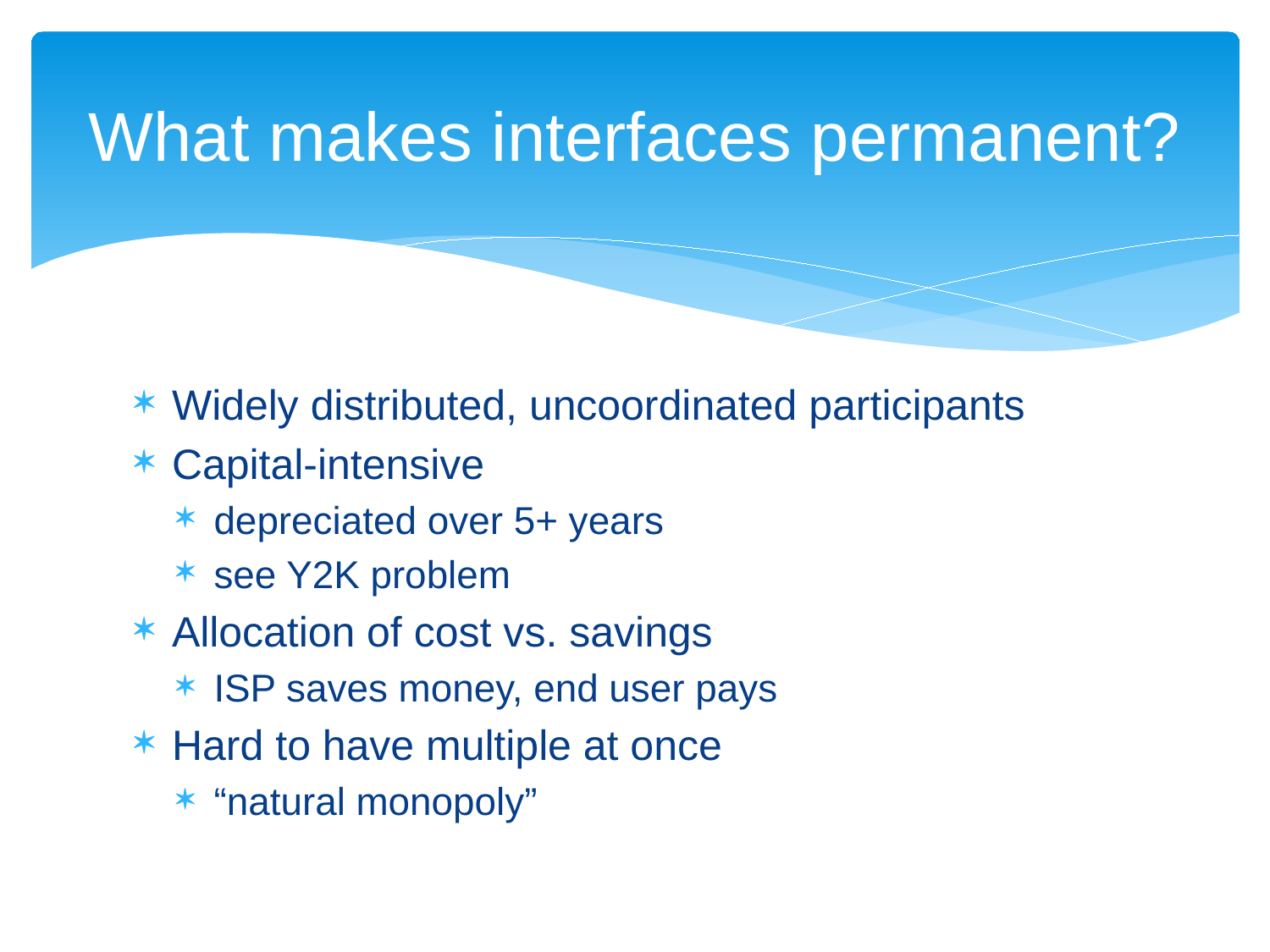

# What makes interfaces permanent?
Widely distributed, uncoordinated participants
Capital-intensive
depreciated over 5+ years
see Y2K problem
Allocation of cost vs. savings
ISP saves money, end user pays
Hard to have multiple at once
“natural monopoly”